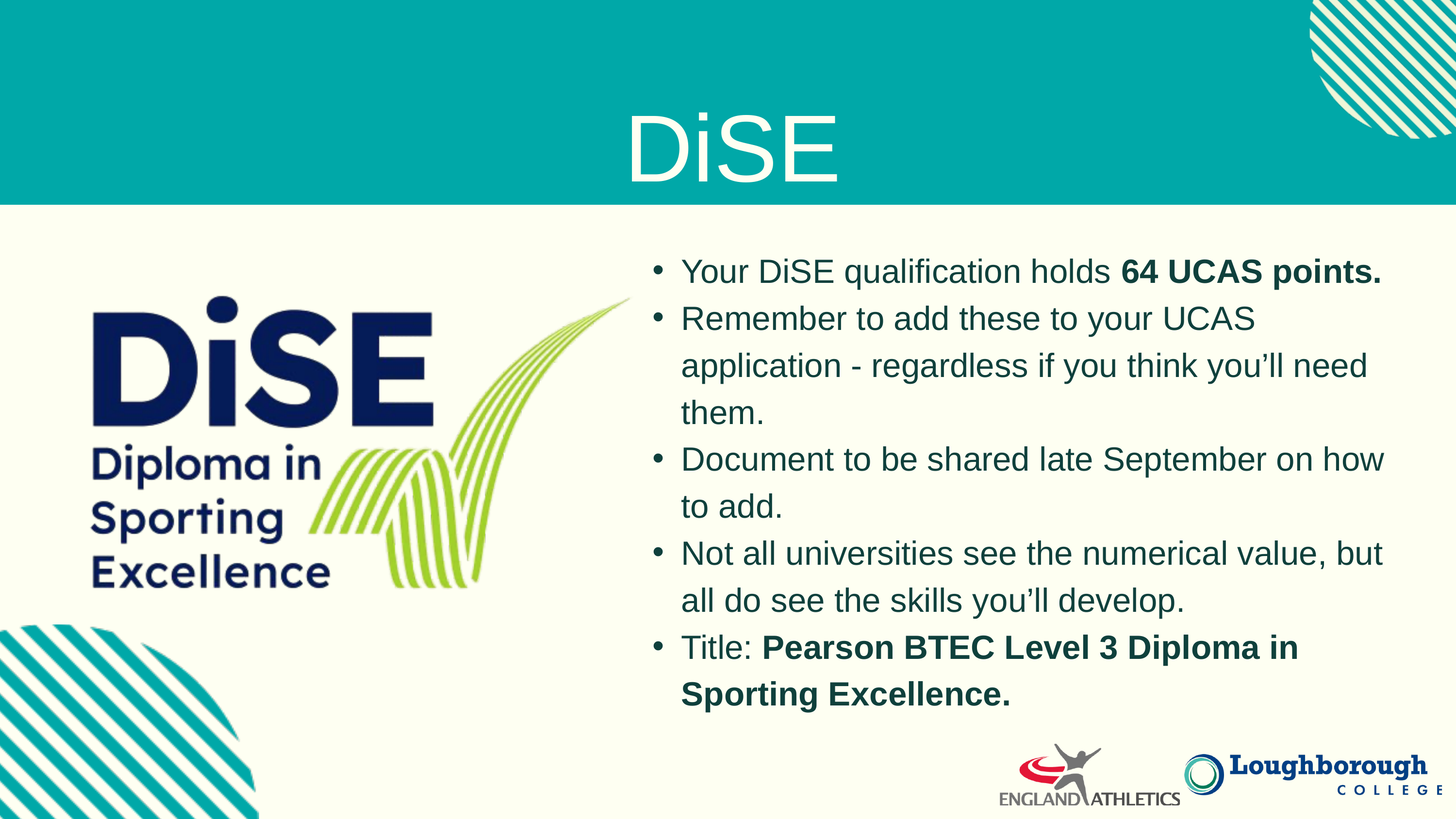

DiSE progression

Your DiSE qualification holds 64 UCAS points.
Remember to add these to your UCAS application - regardless if you think you’ll need them.
Document to be shared late September on how to add.
Not all universities see the numerical value, but all do see the skills you’ll develop.
Title: Pearson BTEC Level 3 Diploma in Sporting Excellence.